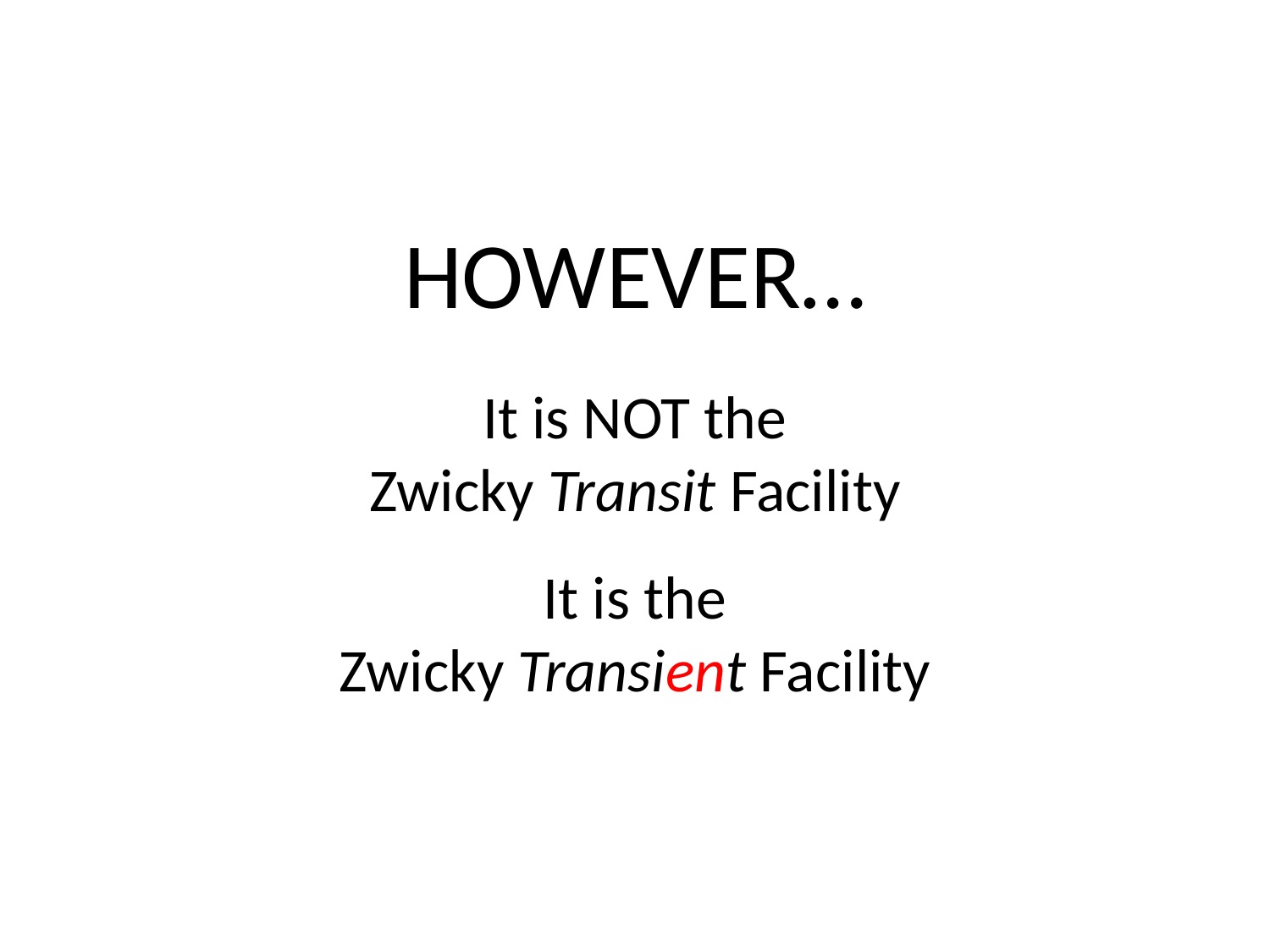

# HOWEVER…

It is NOT the
Zwicky Transit Facility
It is the
Zwicky Transient Facility